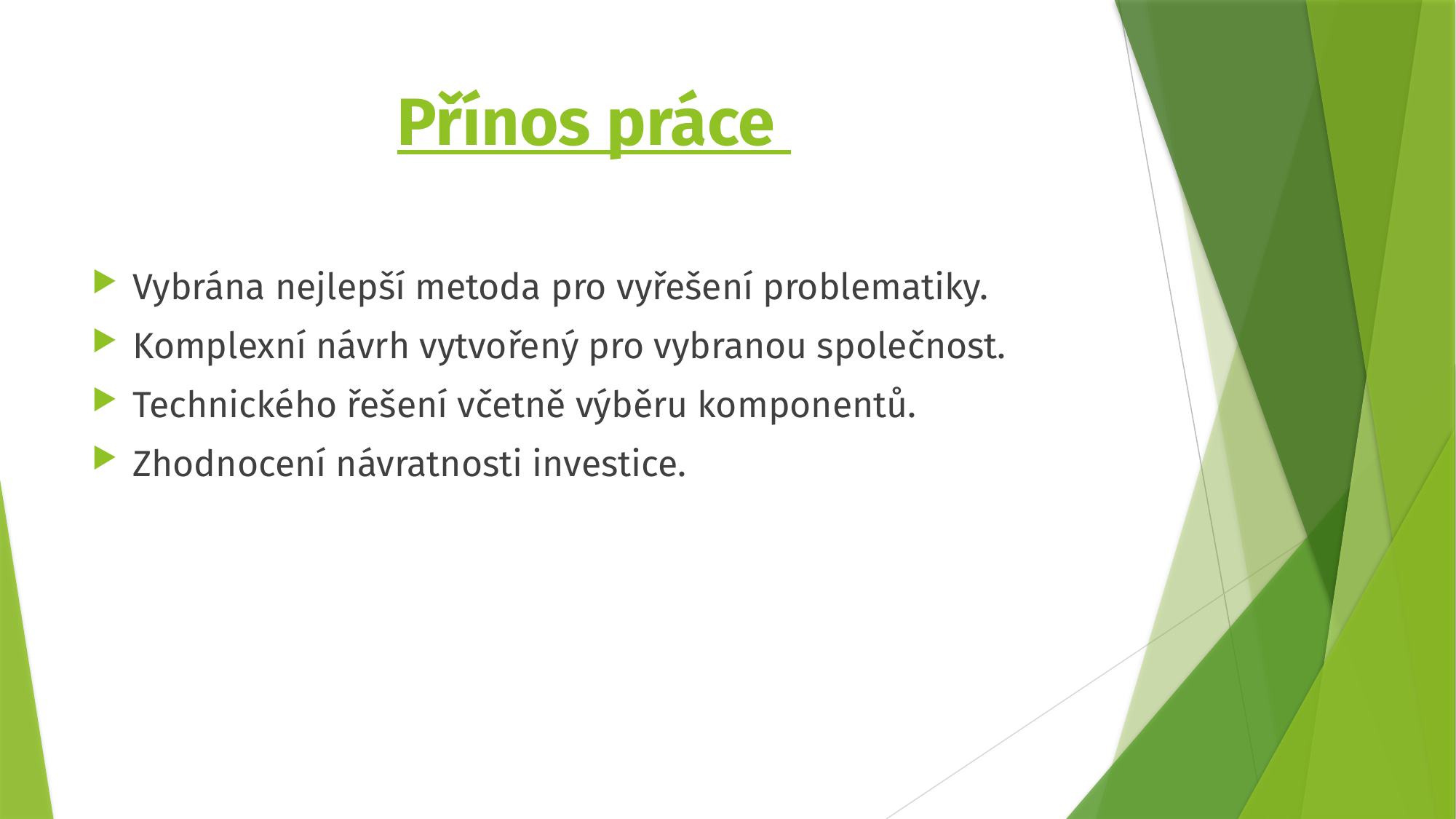

# Přínos práce
Vybrána nejlepší metoda pro vyřešení problematiky.
Komplexní návrh vytvořený pro vybranou společnost.
Technického řešení včetně výběru komponentů.
Zhodnocení návratnosti investice.